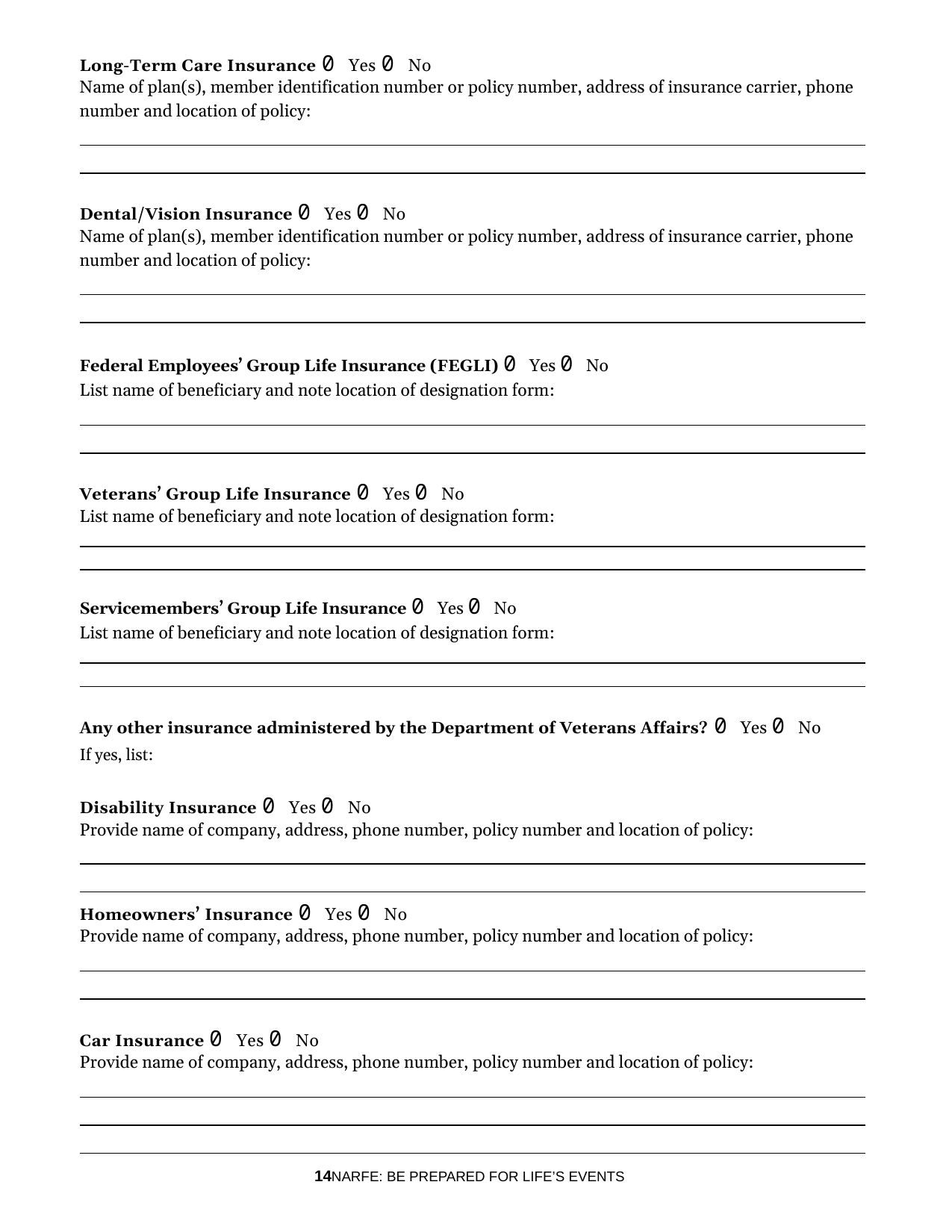

Long-Term Care Insurance 0 Yes 0 No
Name of plan(s), member identification number or policy number, address of insurance carrier, phone
number and location of policy:
Dental/Vision Insurance 0 Yes 0 No
Name of plan(s), member identification number or policy number, address of insurance carrier, phone
number and location of policy:
Federal Employees’ Group Life Insurance (FEGLI) 0 Yes 0 No
List name of beneficiary and note location of designation form:
Veterans’ Group Life Insurance 0 Yes 0 No
List name of beneficiary and note location of designation form:
Servicemembers’ Group Life Insurance 0 Yes 0 No
List name of beneficiary and note location of designation form:
Any other insurance administered by the Department of Veterans Affairs? 0 Yes 0 No
If yes, list:
Disability Insurance 0 Yes 0 No
Provide name of company, address, phone number, policy number and location of policy:
Homeowners’ Insurance 0 Yes 0 No
Provide name of company, address, phone number, policy number and location of policy:
Car Insurance 0 Yes 0 No
Provide name of company, address, phone number, policy number and location of policy:
14NARFE: BE PREPARED FOR LIFE’S EVENTS